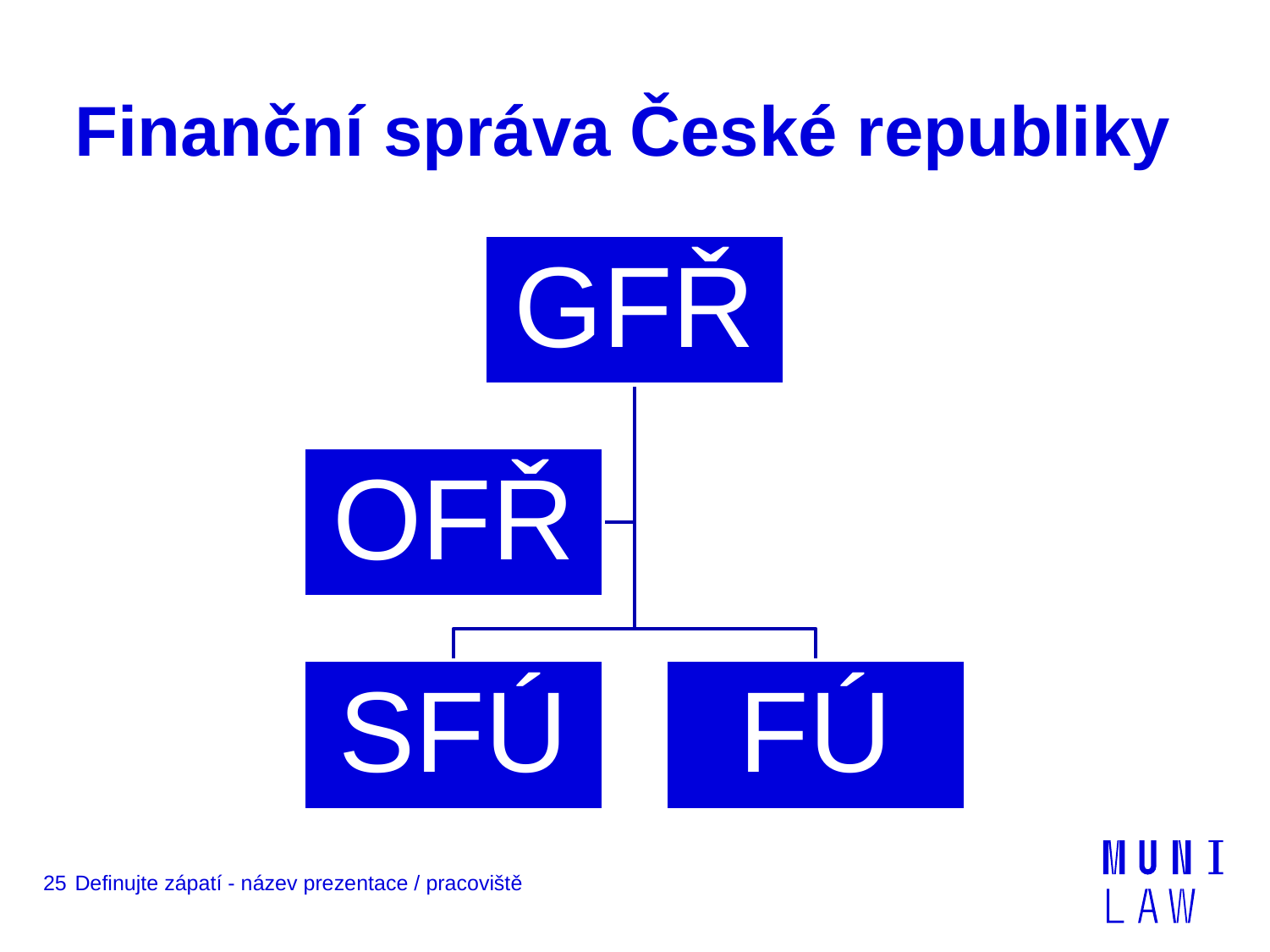

# Finanční správa České republiky
GFŘ
SFÚ
FÚ
OFŘ
25
Definujte zápatí - název prezentace / pracoviště